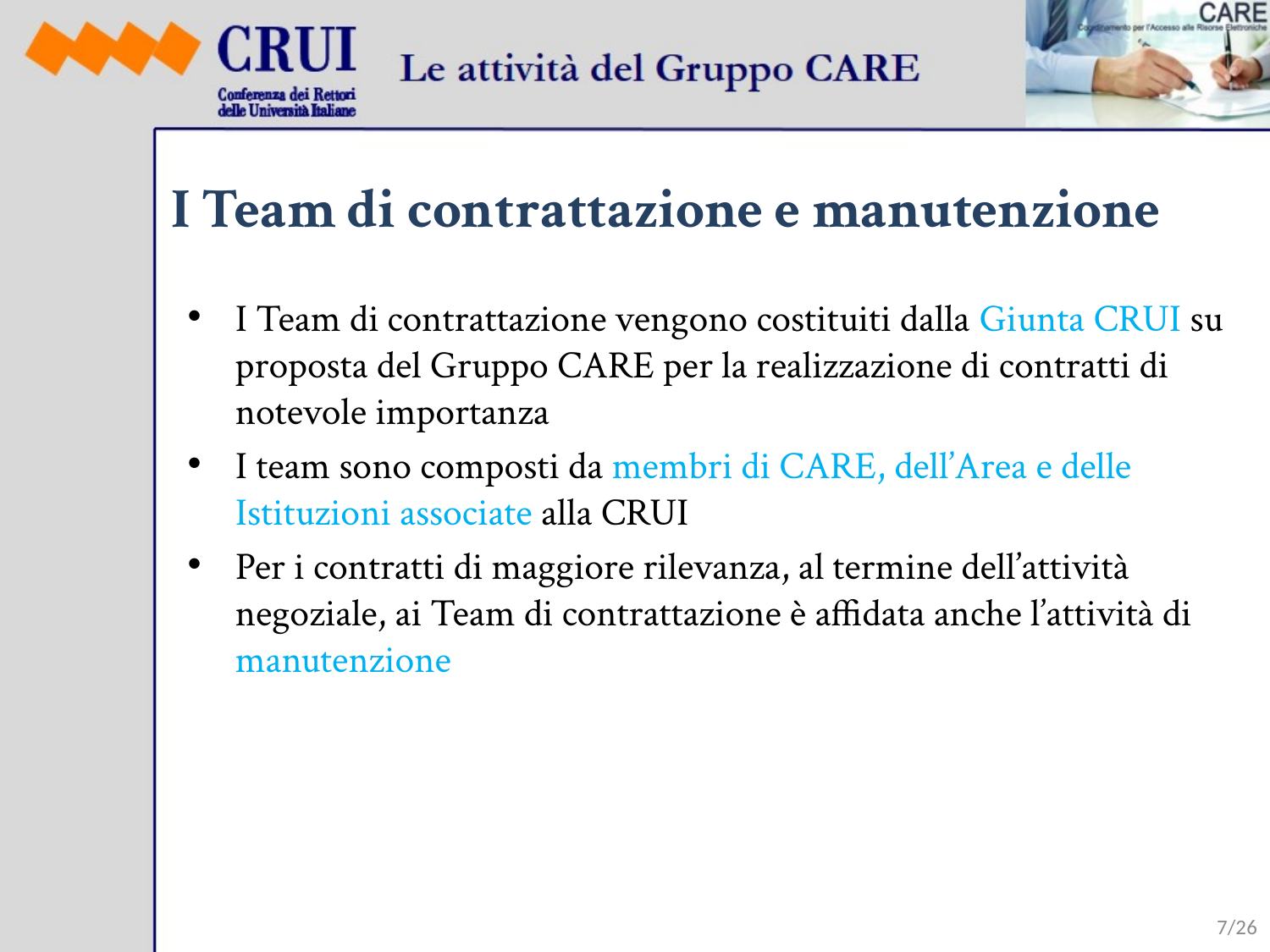

# I Team di contrattazione e manutenzione
I Team di contrattazione vengono costituiti dalla Giunta CRUI su proposta del Gruppo CARE per la realizzazione di contratti di notevole importanza
I team sono composti da membri di CARE, dell’Area e delle Istituzioni associate alla CRUI
Per i contratti di maggiore rilevanza, al termine dell’attività negoziale, ai Team di contrattazione è affidata anche l’attività di manutenzione
7/26